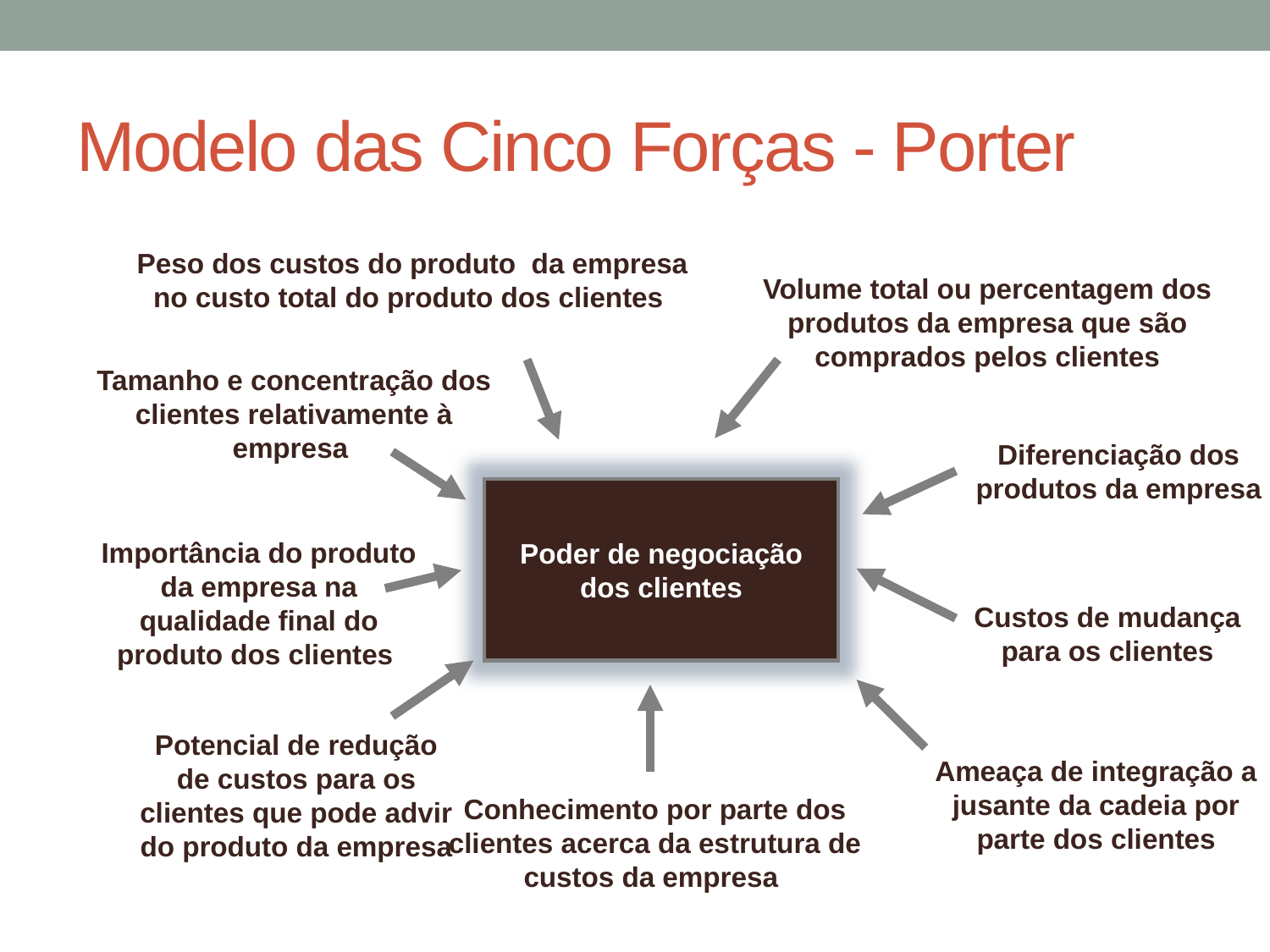

# Modelo das Cinco Forças - Porter
Peso dos custos do produto  da empresa no custo total do produto dos clientes
Volume total ou percentagem dos produtos da empresa que são comprados pelos clientes
Tamanho e concentração dos clientes relativamente à empresa
Diferenciação dos produtos da empresa
Poder de negociação dos clientes
Importância do produto da empresa na qualidade final do produto dos clientes
Custos de mudança para os clientes
Potencial de redução de custos para os clientes que pode advir do produto da empresa
Ameaça de integração a jusante da cadeia por parte dos clientes
Conhecimento por parte dos clientes acerca da estrutura de custos da empresa